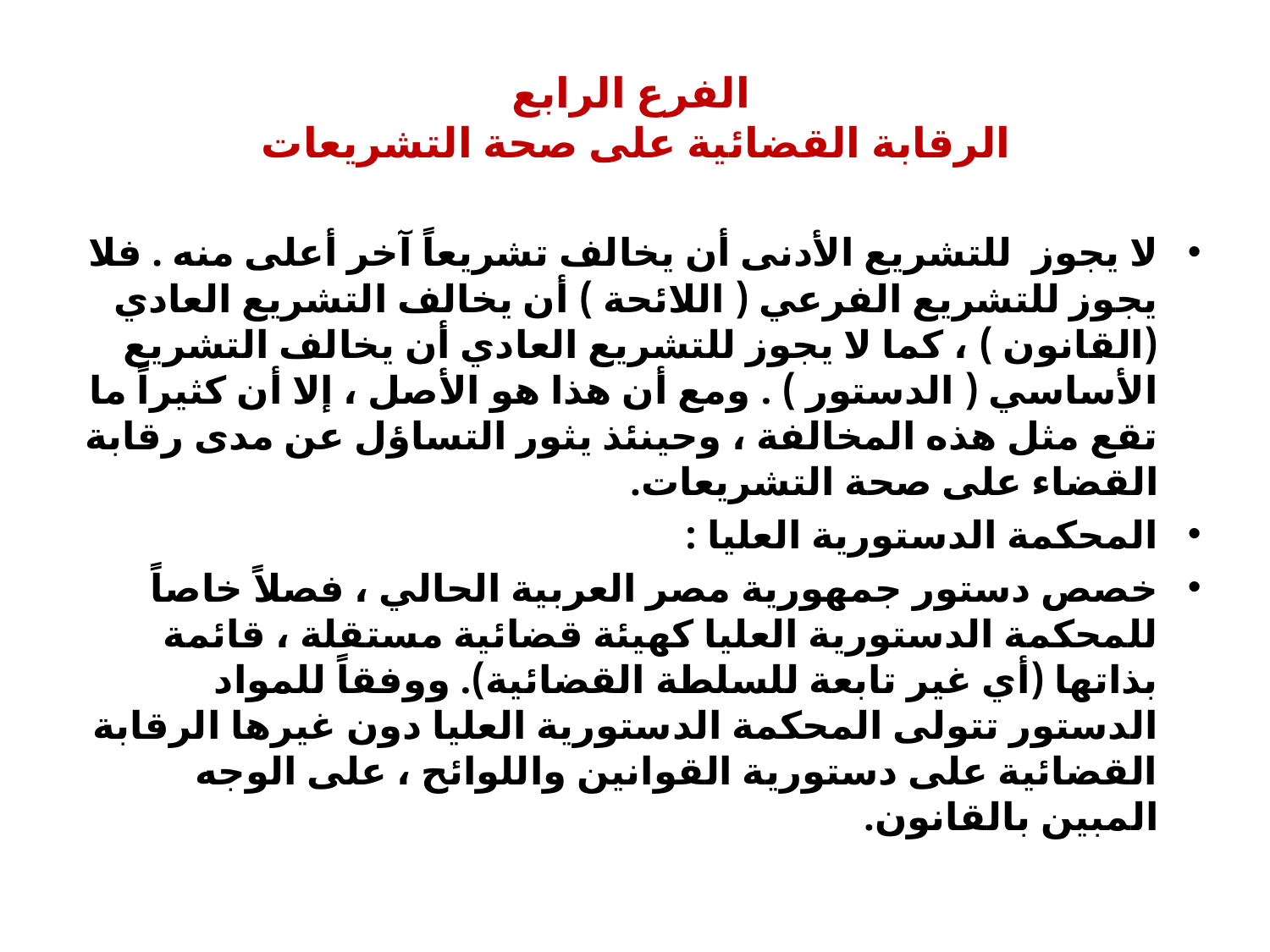

# الفرع الرابع الرقابة القضائية على صحة التشريعات
لا يجوز  للتشريع الأدنى أن يخالف تشريعاً آخر أعلى منه . فلا يجوز للتشريع الفرعي ( اللائحة ) أن يخالف التشريع العادي (القانون ) ، كما لا يجوز للتشريع العادي أن يخالف التشريع الأساسي ( الدستور ) . ومع أن هذا هو الأصل ، إلا أن كثيراً ما تقع مثل هذه المخالفة ، وحينئذ يثور التساؤل عن مدى رقابة القضاء على صحة التشريعات.
المحكمة الدستورية العليا :
	خصص دستور جمهورية مصر العربية الحالي ، فصلاً خاصاً  للمحكمة الدستورية العليا كهيئة قضائية مستقلة ، قائمة بذاتها (أي غير تابعة للسلطة القضائية). ووفقاً للمواد الدستور تتولى المحكمة الدستورية العليا دون غيرها الرقابة القضائية على دستورية القوانين واللوائح ، على الوجه المبين بالقانون.